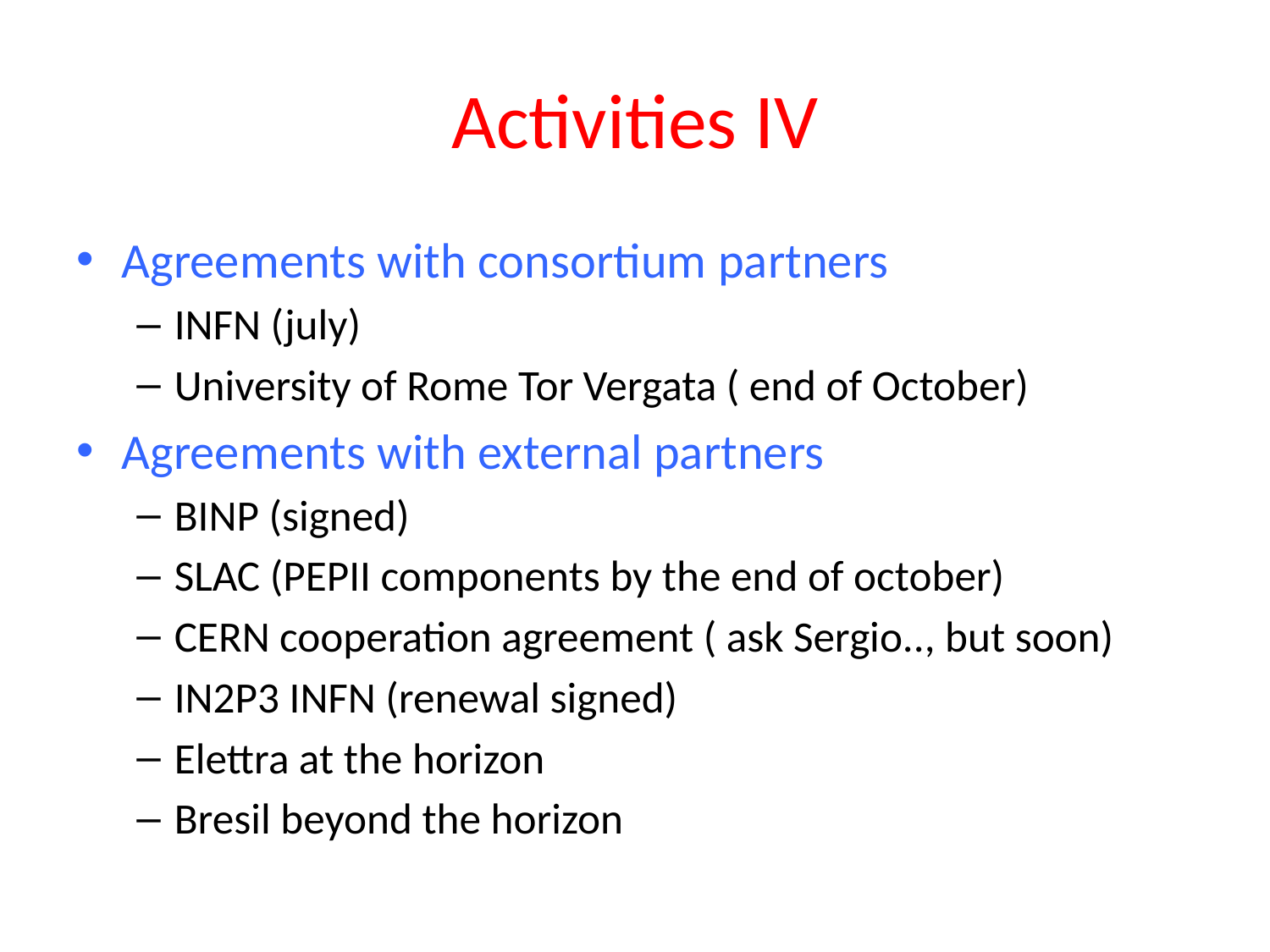

# Activities IV
Agreements with consortium partners
INFN (july)
University of Rome Tor Vergata ( end of October)
Agreements with external partners
BINP (signed)
SLAC (PEPII components by the end of october)
CERN cooperation agreement ( ask Sergio.., but soon)
IN2P3 INFN (renewal signed)
Elettra at the horizon
Bresil beyond the horizon